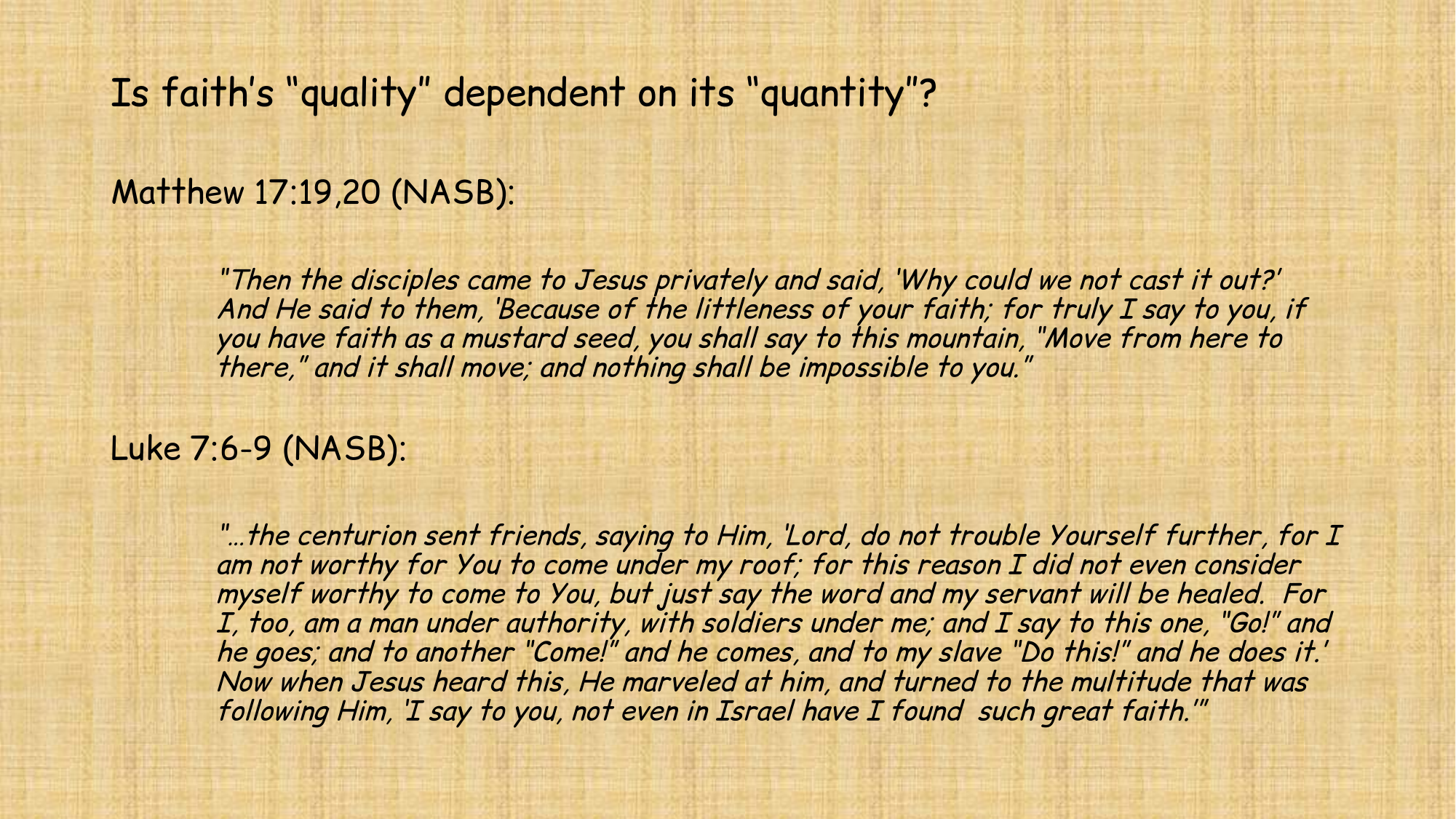

Is faith’s “quality” dependent on its “quantity”?

Matthew 17:19,20 (NASB):

“Then the disciples came to Jesus privately and said, ‘Why could we not cast it out?’  And He said to them, ‘Because of the littleness of your faith; for truly I say to you, if you have faith as a mustard seed, you shall say to this mountain, “Move from here to there,” and it shall move; and nothing shall be impossible to you.”

Luke 7:6-9 (NASB):

“…the centurion sent friends, saying to Him, ‘Lord, do not trouble Yourself further, for I am not worthy for You to come under my roof; for this reason I did not even consider myself worthy to come to You, but just say the word and my servant will be healed.  For I, too, am a man under authority, with soldiers under me; and I say to this one, “Go!” and he goes; and to another “Come!” and he comes, and to my slave “Do this!” and he does it.’  Now when Jesus heard this, He marveled at him, and turned to the multitude that was following Him, ‘I say to you, not even in Israel have I found  such great faith.’”